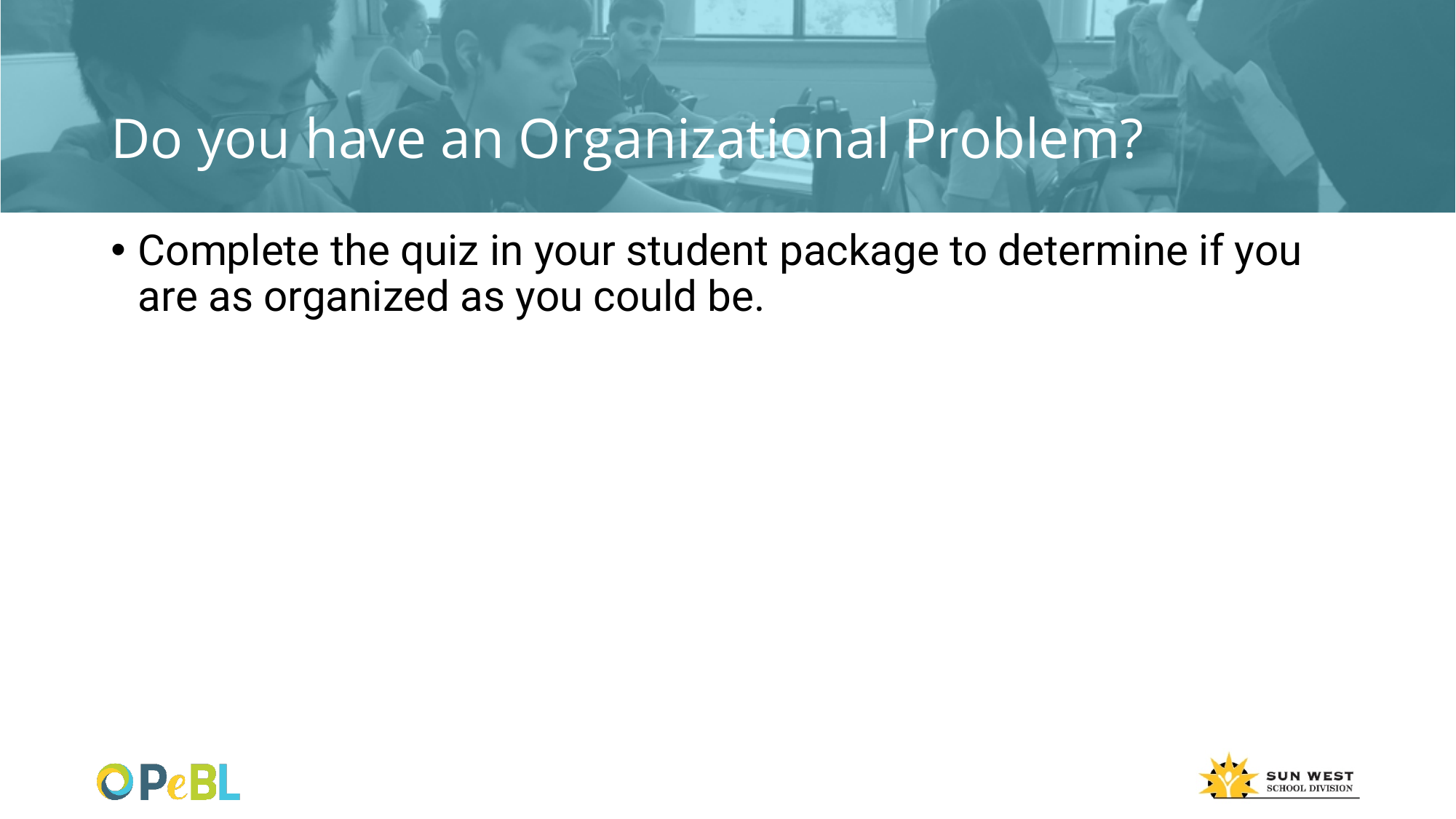

# Do you have an Organizational Problem?
Complete the quiz in your student package to determine if you are as organized as you could be.